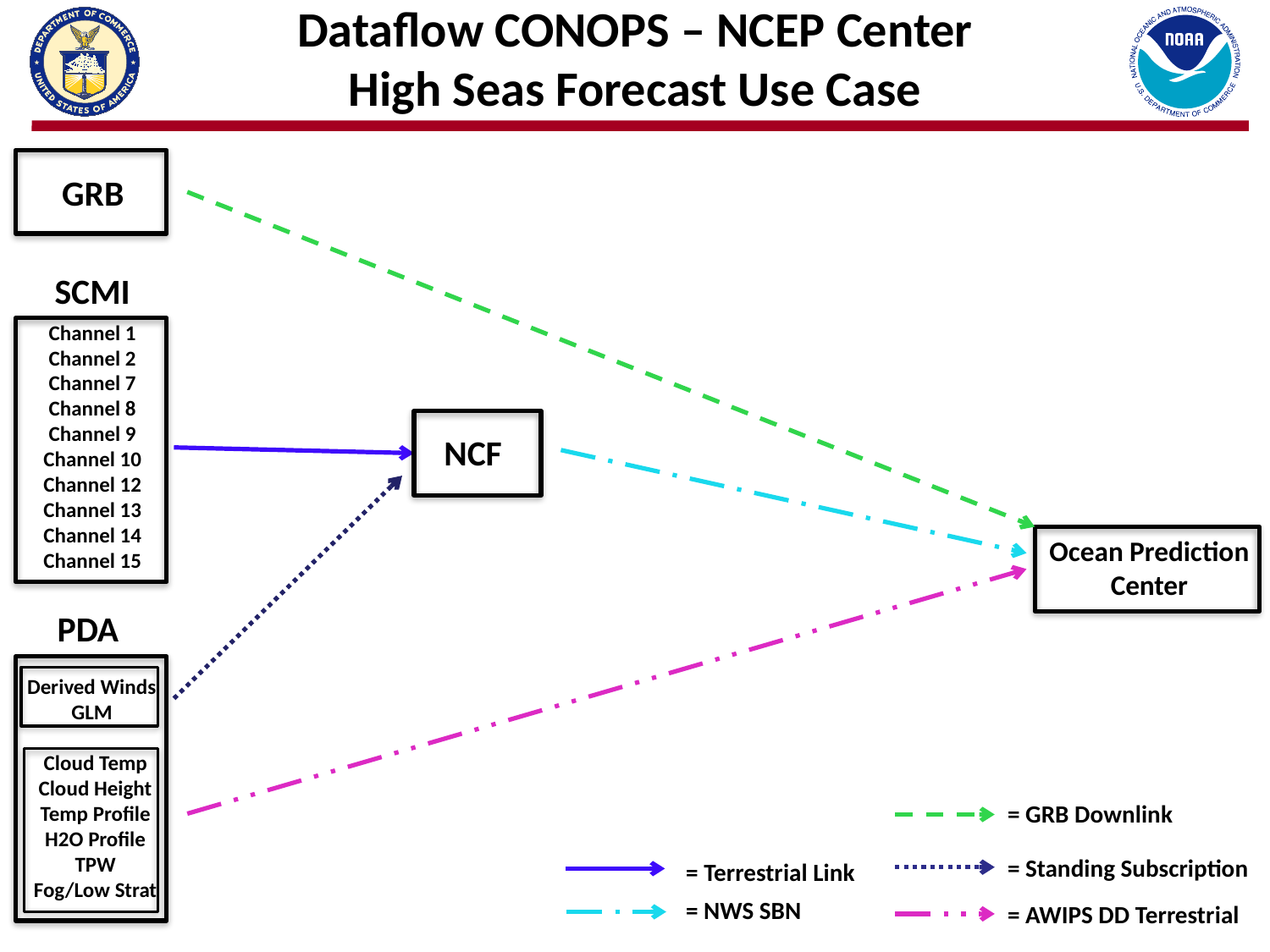

# Dataflow CONOPS – NCEP Center High Seas Forecast Use Case

GRB
SCMI
Channel 1
Channel 2
Channel 7
Channel 8
Channel 9
Channel 10
Channel 12
Channel 13
Channel 14
Channel 15

NCF

Ocean Prediction Center
PDA

Derived Winds
GLM

Cloud Temp
Cloud Height
Temp Profile
H2O Profile
TPW
Fog/Low Strat

= GRB Downlink
= Standing Subscription
= Terrestrial Link
= NWS SBN
= AWIPS DD Terrestrial